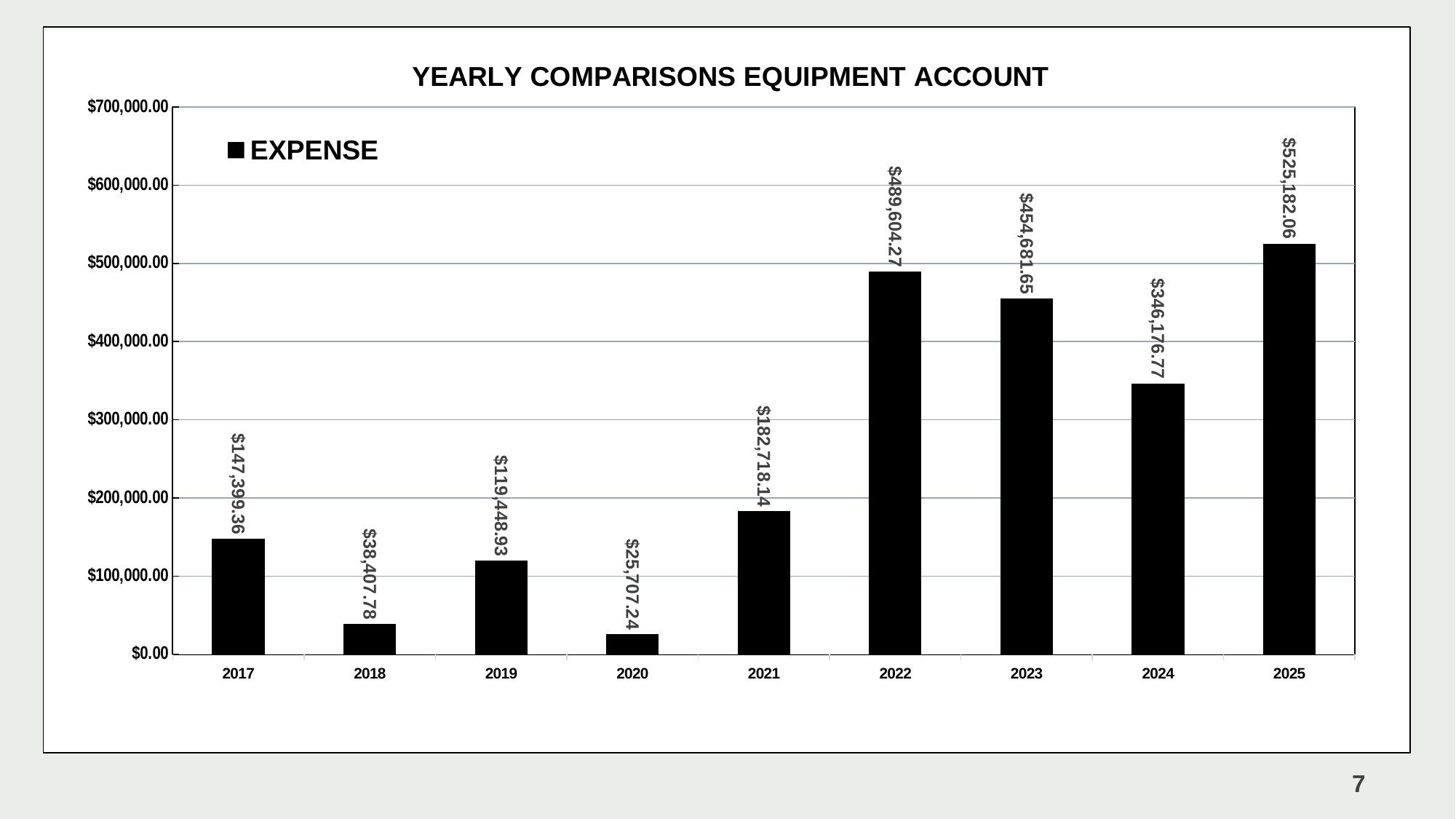

### Chart: YEARLY COMPARISONS EQUIPMENT ACCOUNT

| Category | EXPENSE |
|---|---|
| 2017 | 147399.36 |
| 2018 | 38407.78 |
| 2019 | 119448.93 |
| 2020 | 25707.24 |
| 2021 | 182718.14 |
| 2022 | 489604.27 |
| 2023 | 454681.65 |
| 2024 | 346176.77 |
| 2025 | 525182.06 |
7